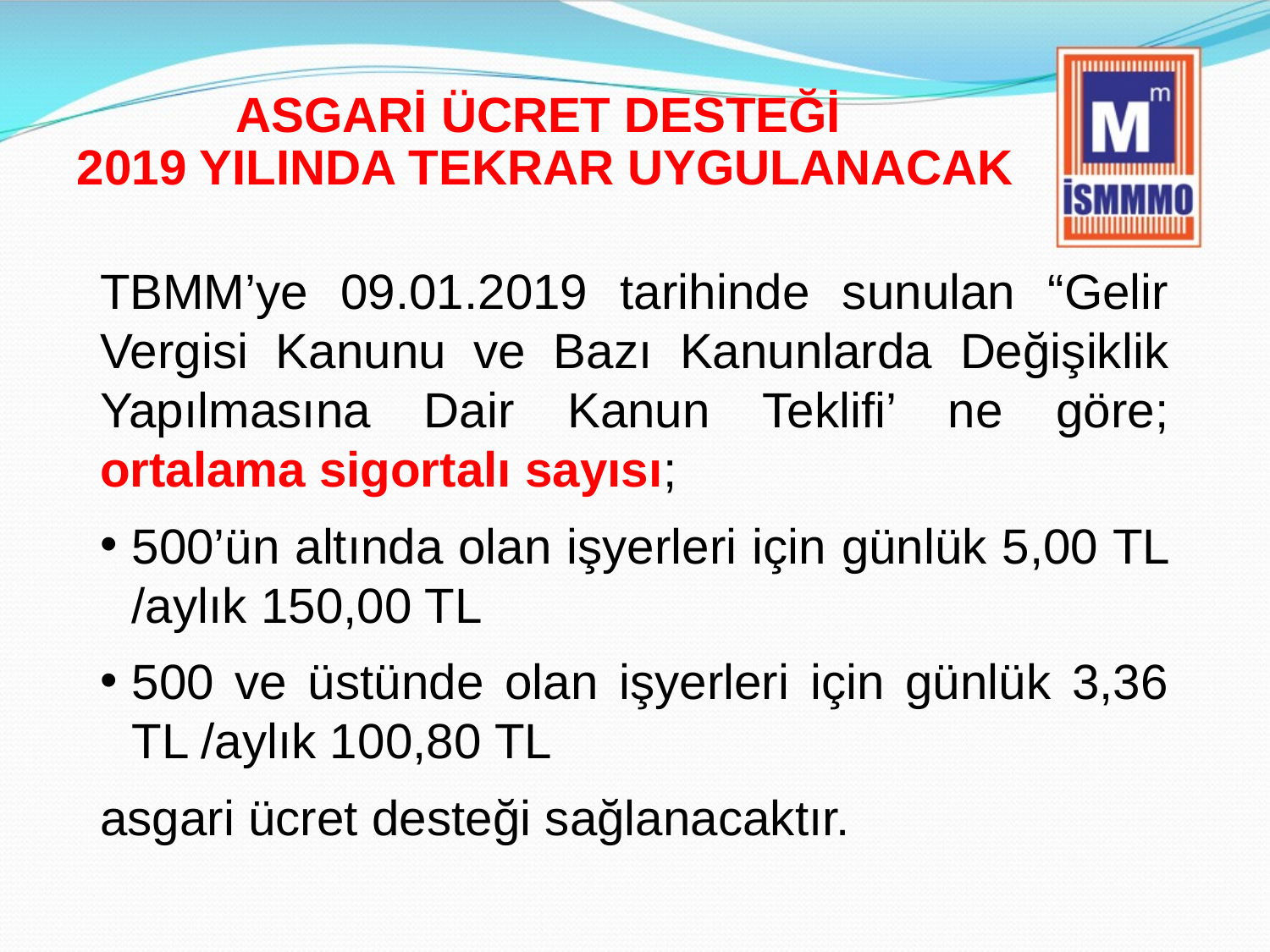

ASGARİ ÜCRET DESTEĞİ
2019 YILINDA TEKRAR UYGULANACAK
TBMM’ye 09.01.2019 tarihinde sunulan “Gelir Vergisi Kanunu ve Bazı Kanunlarda Değişiklik Yapılmasına Dair Kanun Teklifi’ ne göre; ortalama sigortalı sayısı;
500’ün altında olan işyerleri için günlük 5,00 TL /aylık 150,00 TL
500 ve üstünde olan işyerleri için günlük 3,36 TL /aylık 100,80 TL
asgari ücret desteği sağlanacaktır.